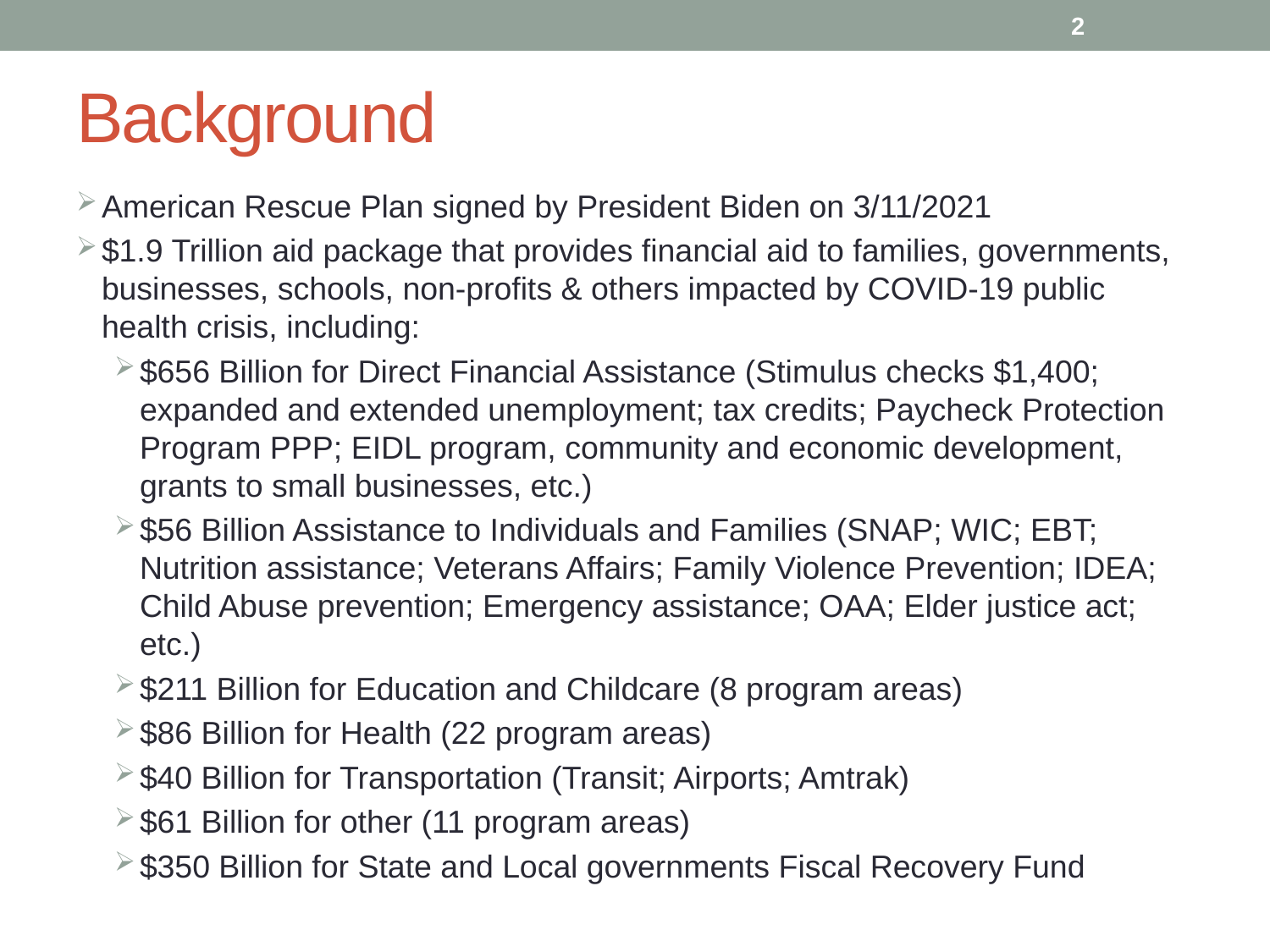

2
# Background
American Rescue Plan signed by President Biden on 3/11/2021
$1.9 Trillion aid package that provides financial aid to families, governments, businesses, schools, non-profits & others impacted by COVID-19 public health crisis, including:
$656 Billion for Direct Financial Assistance (Stimulus checks $1,400; expanded and extended unemployment; tax credits; Paycheck Protection Program PPP; EIDL program, community and economic development, grants to small businesses, etc.)
$56 Billion Assistance to Individuals and Families (SNAP; WIC; EBT; Nutrition assistance; Veterans Affairs; Family Violence Prevention; IDEA; Child Abuse prevention; Emergency assistance; OAA; Elder justice act; etc.)
$211 Billion for Education and Childcare (8 program areas)
$86 Billion for Health (22 program areas)
$40 Billion for Transportation (Transit; Airports; Amtrak)
$61 Billion for other (11 program areas)
$350 Billion for State and Local governments Fiscal Recovery Fund